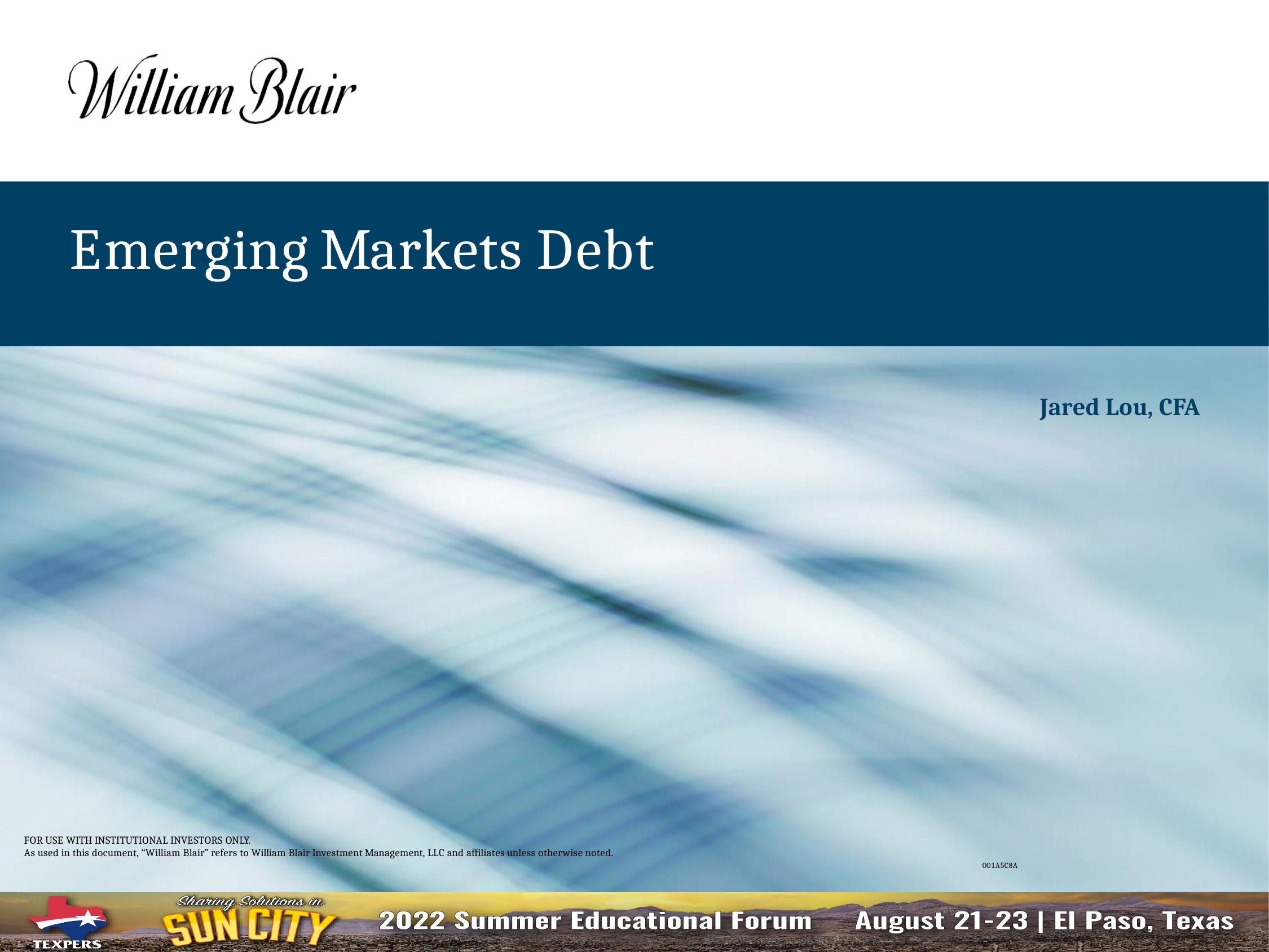

August 2022
Jared Lou, CFA
FOR USE WITH INSTITUTIONAL INVESTORS ONLY.
As used in this document, “William Blair” refers to William Blair Investment Management, LLC and affiliates unless otherwise noted.
001A5C8A